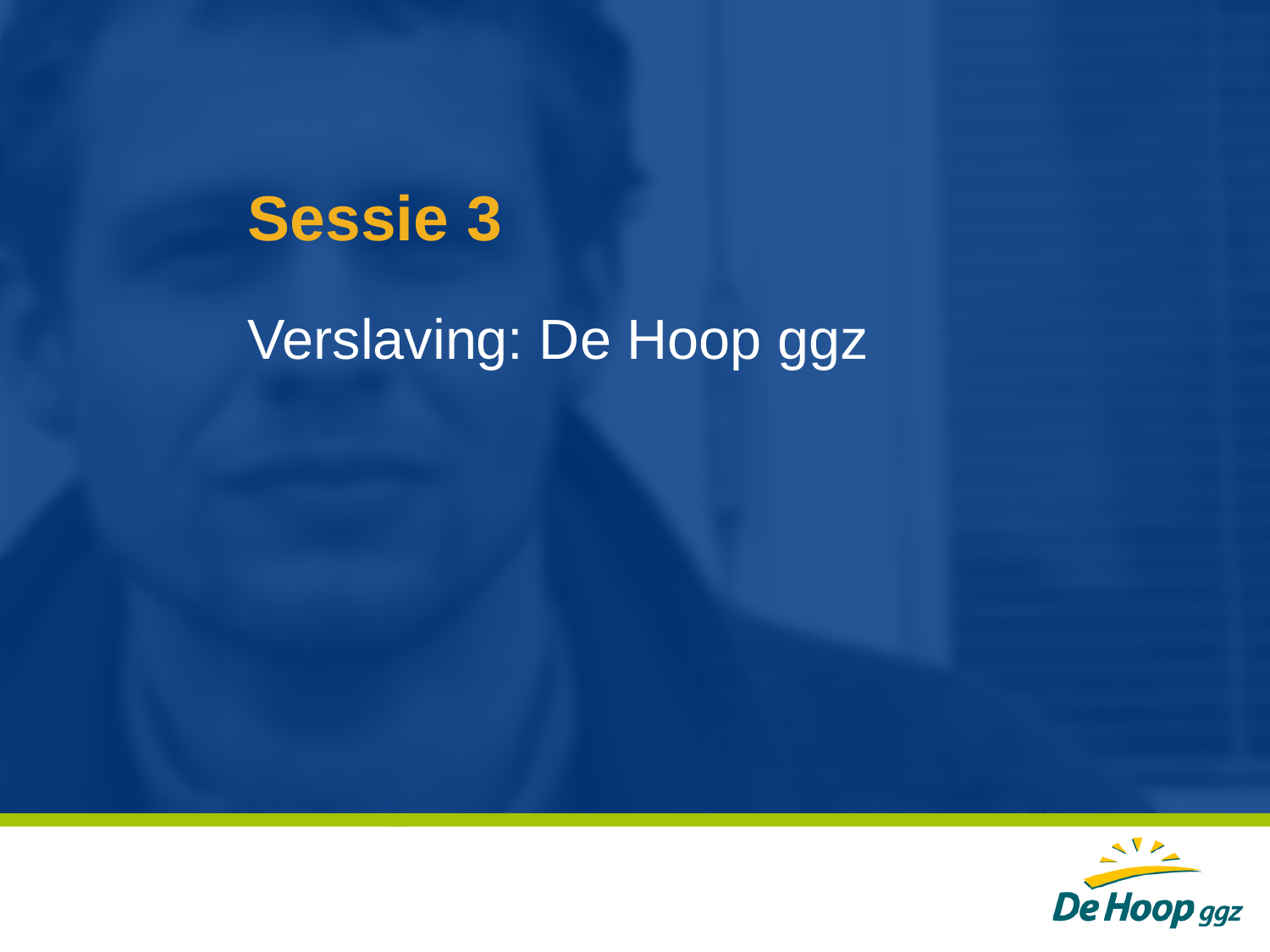

# Sessie 3
Verslaving: De Hoop ggz